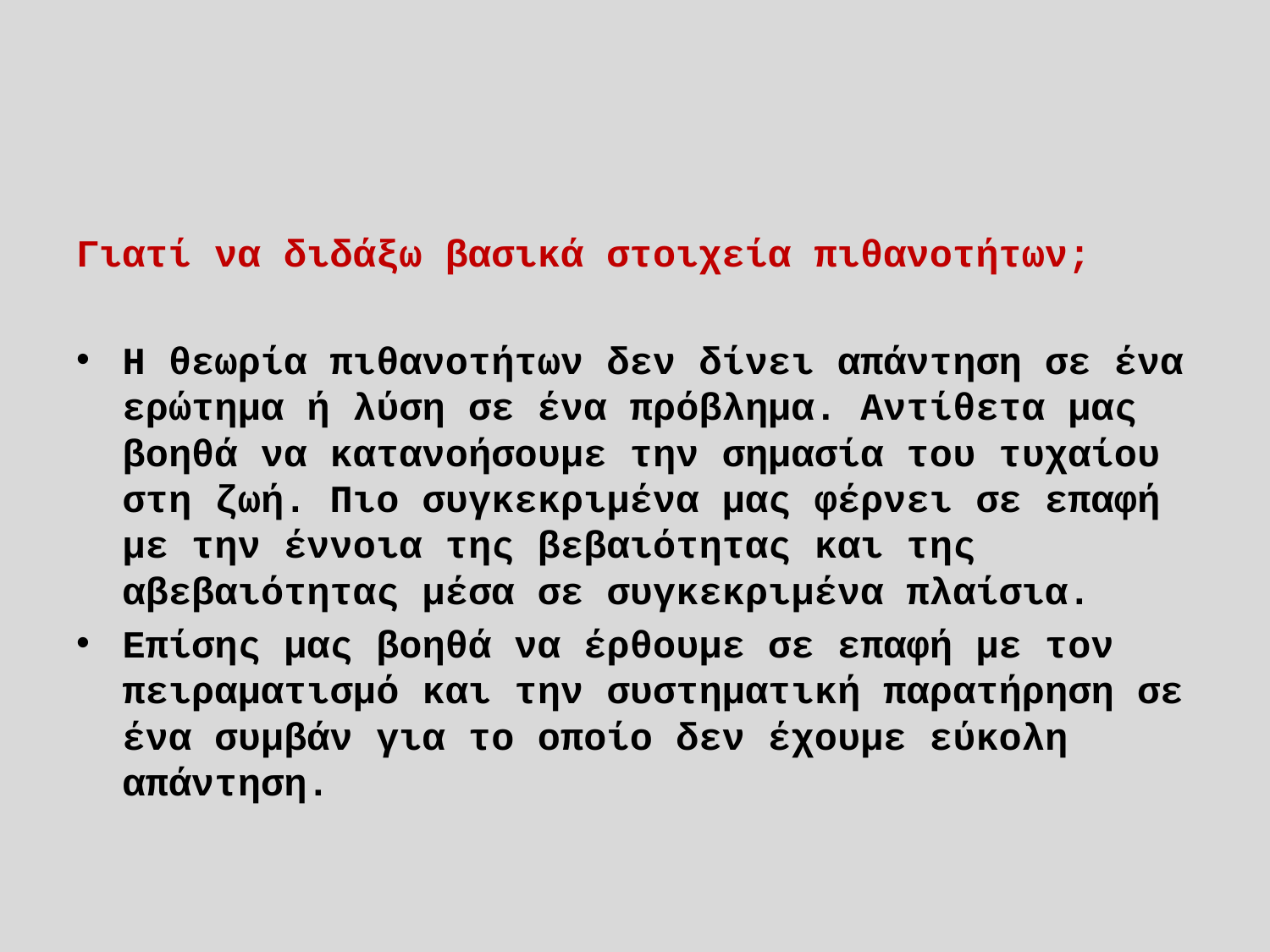

#
Γιατί να διδάξω βασικά στοιχεία πιθανοτήτων;

Η θεωρία πιθανοτήτων δεν δίνει απάντηση σε ένα ερώτημα ή λύση σε ένα πρόβλημα. Αντίθετα μας βοηθά να κατανοήσουμε την σημασία του τυχαίου στη ζωή. Πιο συγκεκριμένα μας φέρνει σε επαφή με την έννοια της βεβαιότητας και της αβεβαιότητας μέσα σε συγκεκριμένα πλαίσια.
Επίσης μας βοηθά να έρθουμε σε επαφή με τον πειραματισμό και την συστηματική παρατήρηση σε ένα συμβάν για το οποίο δεν έχουμε εύκολη απάντηση.